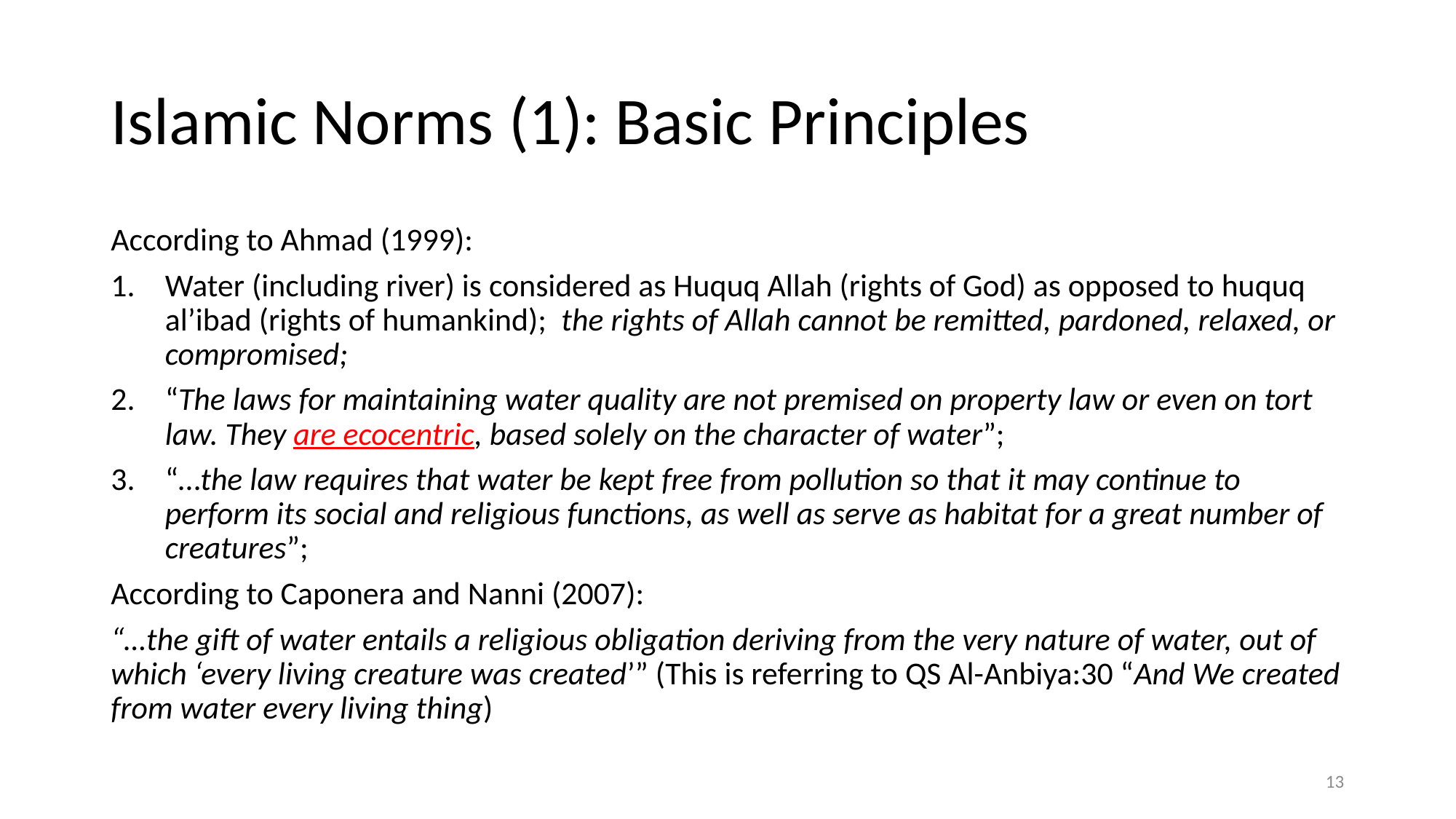

# Islamic Norms (1): Basic Principles
According to Ahmad (1999):
Water (including river) is considered as Huquq Allah (rights of God) as opposed to huquq al’ibad (rights of humankind);  the rights of Allah cannot be remitted, pardoned, relaxed, or compromised;
“The laws for maintaining water quality are not premised on property law or even on tort law. They are ecocentric, based solely on the character of water”;
“…the law requires that water be kept free from pollution so that it may continue to perform its social and religious functions, as well as serve as habitat for a great number of creatures”;
According to Caponera and Nanni (2007):
“…the gift of water entails a religious obligation deriving from the very nature of water, out of which ‘every living creature was created’” (This is referring to QS Al-Anbiya:30 “And We created from water every living thing)

13